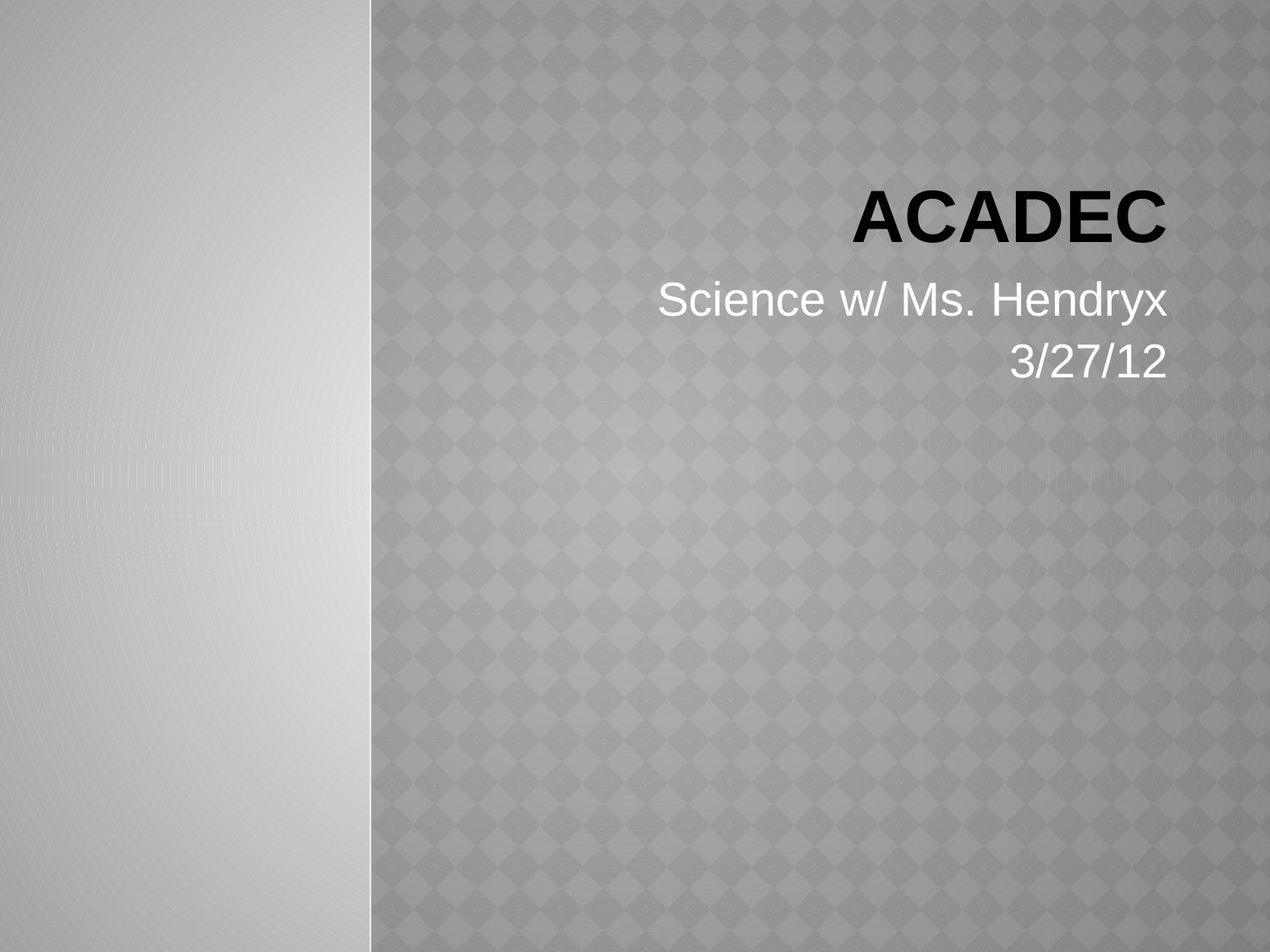

# AcaDec
Science w/ Ms. Hendryx
3/27/12